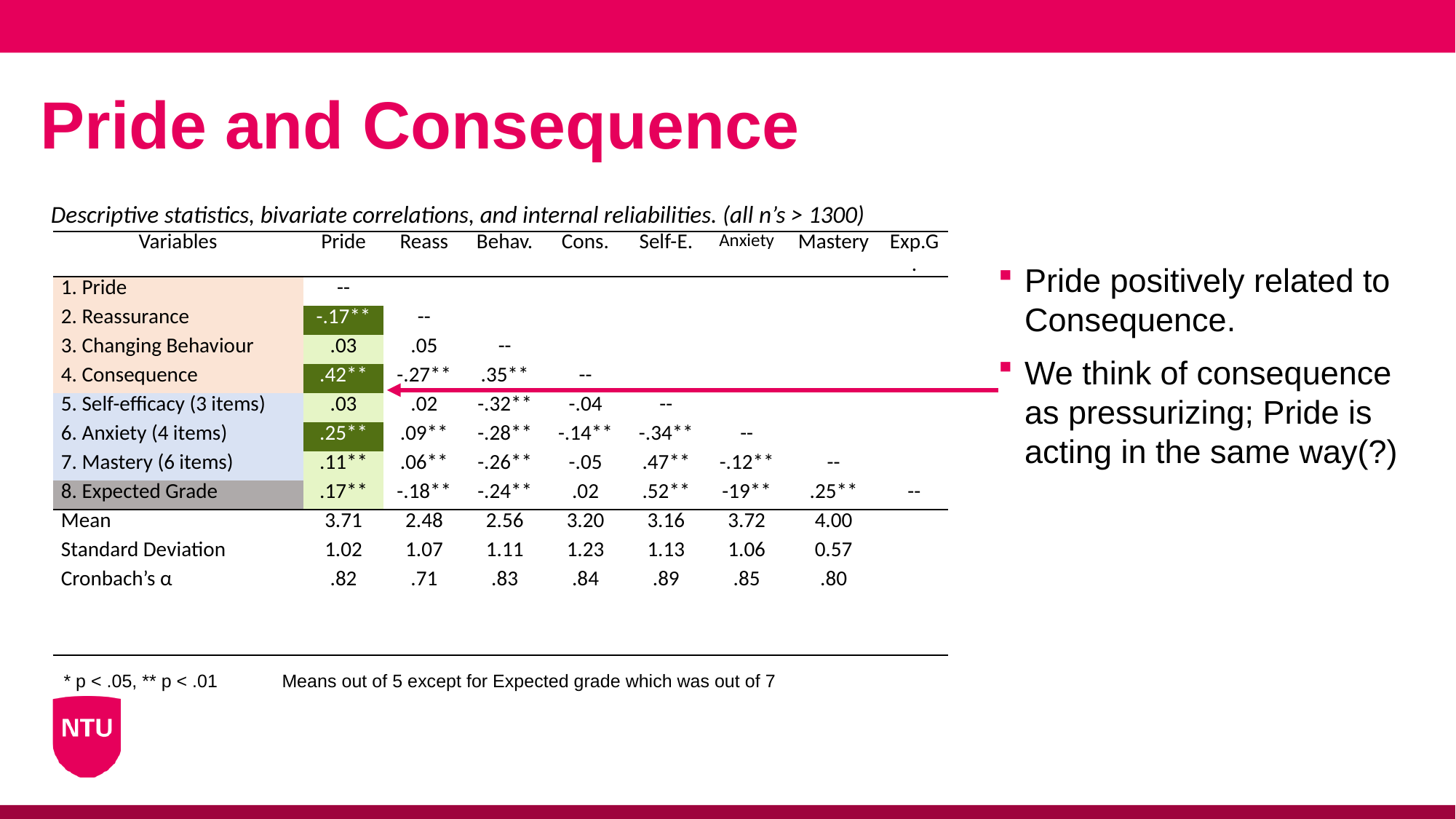

# Pride and Consequence
Descriptive statistics, bivariate correlations, and internal reliabilities. (all n’s > 1300)
| Variables | Pride | Reass | Behav. | Cons. | Self-E. | Anxiety | Mastery | Exp.G. |
| --- | --- | --- | --- | --- | --- | --- | --- | --- |
| 1. Pride | -- |  |  |  |  |  |  |  |
| 2. Reassurance | -.17\*\* | -- |  |  |  |  |  |  |
| 3. Changing Behaviour | .03 | .05 | -- |  |  |  |  |  |
| 4. Consequence | .42\*\* | -.27\*\* | .35\*\* | -- |  |  |  |  |
| 5. Self-efficacy (3 items) | .03 | .02 | -.32\*\* | -.04 | -- |  |  |  |
| 6. Anxiety (4 items) | .25\*\* | .09\*\* | -.28\*\* | -.14\*\* | -.34\*\* | -- |  |  |
| 7. Mastery (6 items) | .11\*\* | .06\*\* | -.26\*\* | -.05 | .47\*\* | -.12\*\* | -- |  |
| 8. Expected Grade | .17\*\* | -.18\*\* | -.24\*\* | .02 | .52\*\* | -19\*\* | .25\*\* | -- |
| Mean | 3.71 | 2.48 | 2.56 | 3.20 | 3.16 | 3.72 | 4.00 |  |
| Standard Deviation | 1.02 | 1.07 | 1.11 | 1.23 | 1.13 | 1.06 | 0.57 |  |
| Cronbach’s α | .82 | .71 | .83 | .84 | .89 | .85 | .80 |  |
|  |  |  |  |  |  |  |  |  |
|  |  |  |  |  |  |  |  |  |
Pride positively related to Consequence.
We think of consequence as pressurizing; Pride is acting in the same way(?)

* p < .05, ** p < .01	Means out of 5 except for Expected grade which was out of 7